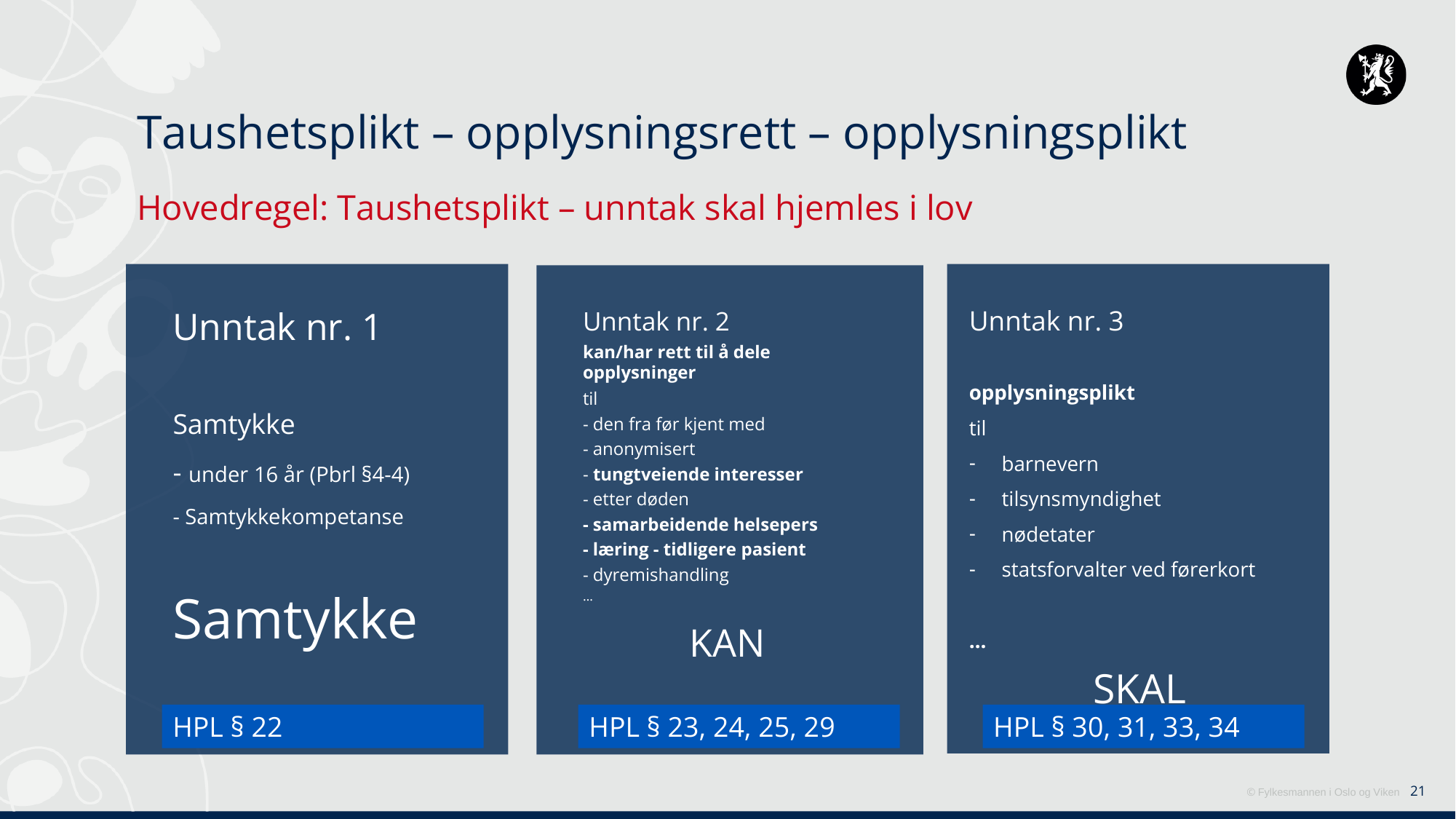

Taushetsplikt – opplysningsrett – opplysningsplikt

Hovedregel: Taushetsplikt – unntak skal hjemles i lov
Unntak nr. 1

Samtykke
- under 16 år (Pbrl §4-4)
- Samtykkekompetanse

Samtykke

Unntak nr. 3

opplysningsplikt
til
barnevern
tilsynsmyndighet
nødetater
statsforvalter ved førerkort

…
SKAL

Unntak nr. 2
kan/har rett til å dele opplysninger
til
- den fra før kjent med
- anonymisert
- tungtveiende interesser
- etter døden
- samarbeidende helsepers
- læring - tidligere pasient
- dyremishandling
…

KAN
HPL § 22
HPL § 23, 24, 25, 29
HPL § 30, 31, 33, 34